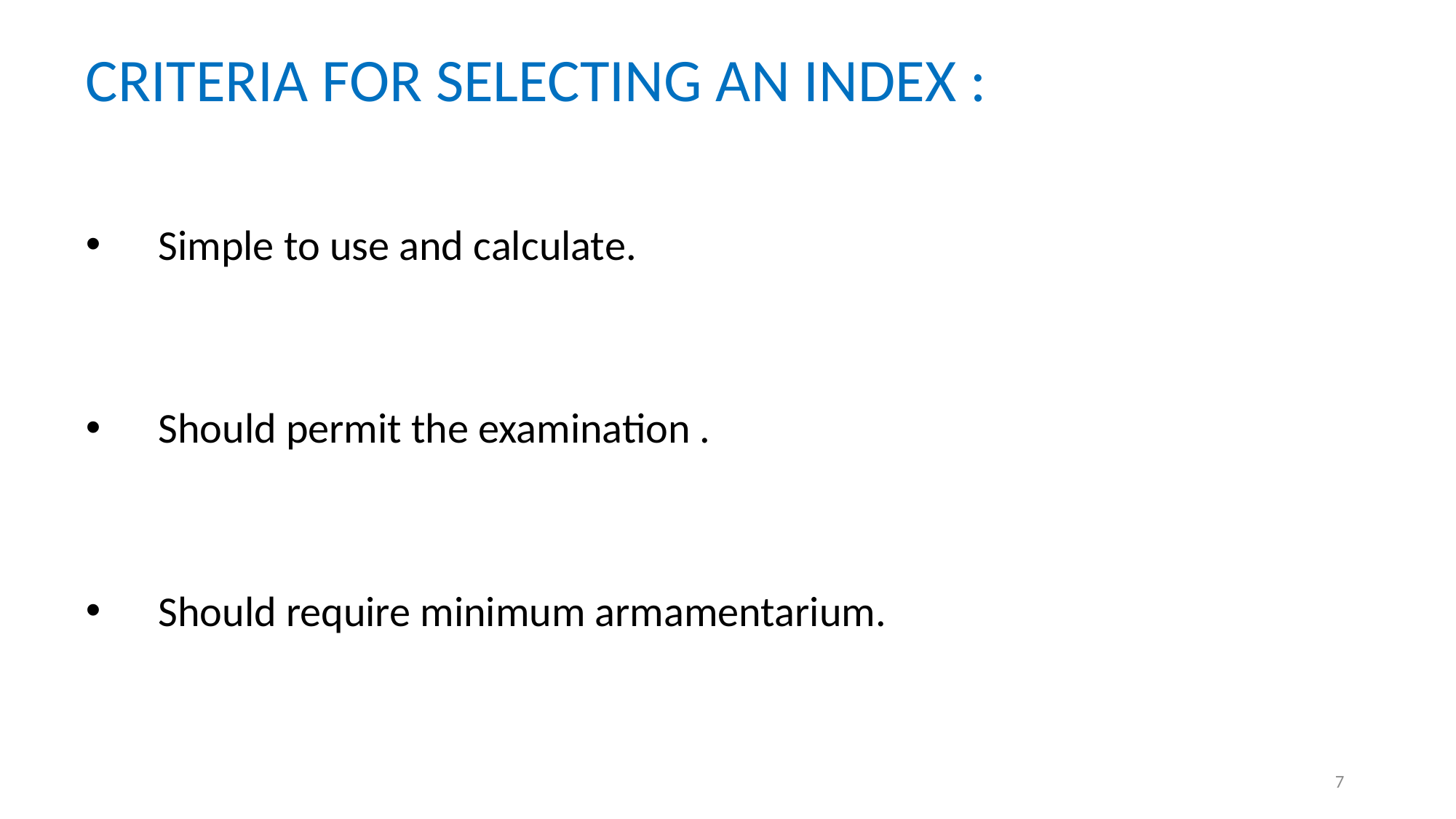

CRITERIA FOR SELECTING AN INDEX :
Simple to use and calculate.

Should permit the examination .

Should require minimum armamentarium.
7